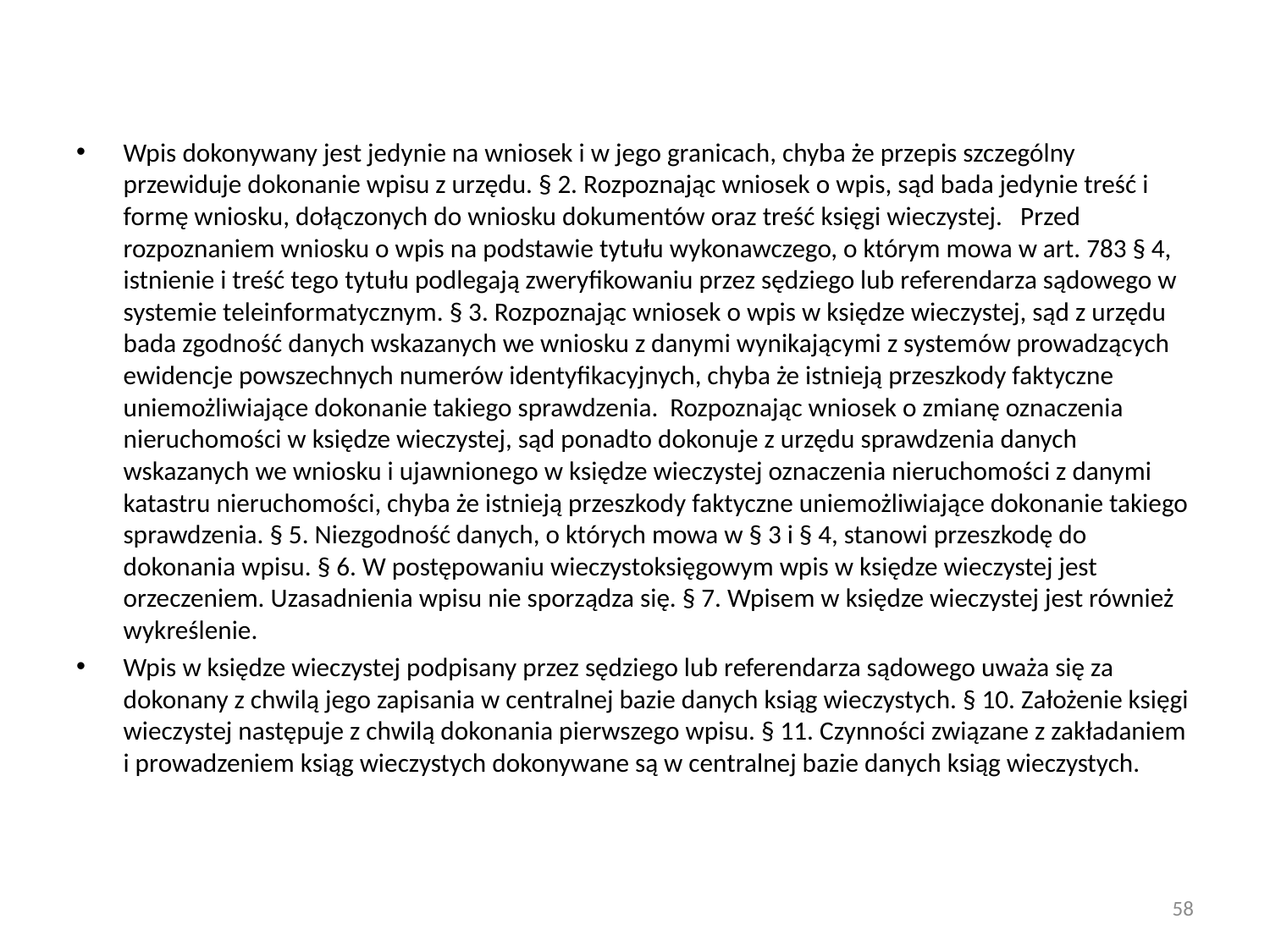

Wpis dokonywany jest jedynie na wniosek i w jego granicach, chyba że przepis szczególny przewiduje dokonanie wpisu z urzędu. § 2. Rozpoznając wniosek o wpis, sąd bada jedynie treść i formę wniosku, dołączonych do wniosku dokumentów oraz treść księgi wieczystej.   Przed rozpoznaniem wniosku o wpis na podstawie tytułu wykonawczego, o którym mowa w art. 783 § 4, istnienie i treść tego tytułu podlegają zweryfikowaniu przez sędziego lub referendarza sądowego w systemie teleinformatycznym. § 3. Rozpoznając wniosek o wpis w księdze wieczystej, sąd z urzędu bada zgodność danych wskazanych we wniosku z danymi wynikającymi z systemów prowadzących ewidencje powszechnych numerów identyfikacyjnych, chyba że istnieją przeszkody faktyczne uniemożliwiające dokonanie takiego sprawdzenia.  Rozpoznając wniosek o zmianę oznaczenia nieruchomości w księdze wieczystej, sąd ponadto dokonuje z urzędu sprawdzenia danych wskazanych we wniosku i ujawnionego w księdze wieczystej oznaczenia nieruchomości z danymi katastru nieruchomości, chyba że istnieją przeszkody faktyczne uniemożliwiające dokonanie takiego sprawdzenia. § 5. Niezgodność danych, o których mowa w § 3 i § 4, stanowi przeszkodę do dokonania wpisu. § 6. W postępowaniu wieczystoksięgowym wpis w księdze wieczystej jest orzeczeniem. Uzasadnienia wpisu nie sporządza się. § 7. Wpisem w księdze wieczystej jest również wykreślenie.
Wpis w księdze wieczystej podpisany przez sędziego lub referendarza sądowego uważa się za dokonany z chwilą jego zapisania w centralnej bazie danych ksiąg wieczystych. § 10. Założenie księgi wieczystej następuje z chwilą dokonania pierwszego wpisu. § 11. Czynności związane z zakładaniem i prowadzeniem ksiąg wieczystych dokonywane są w centralnej bazie danych ksiąg wieczystych.

58